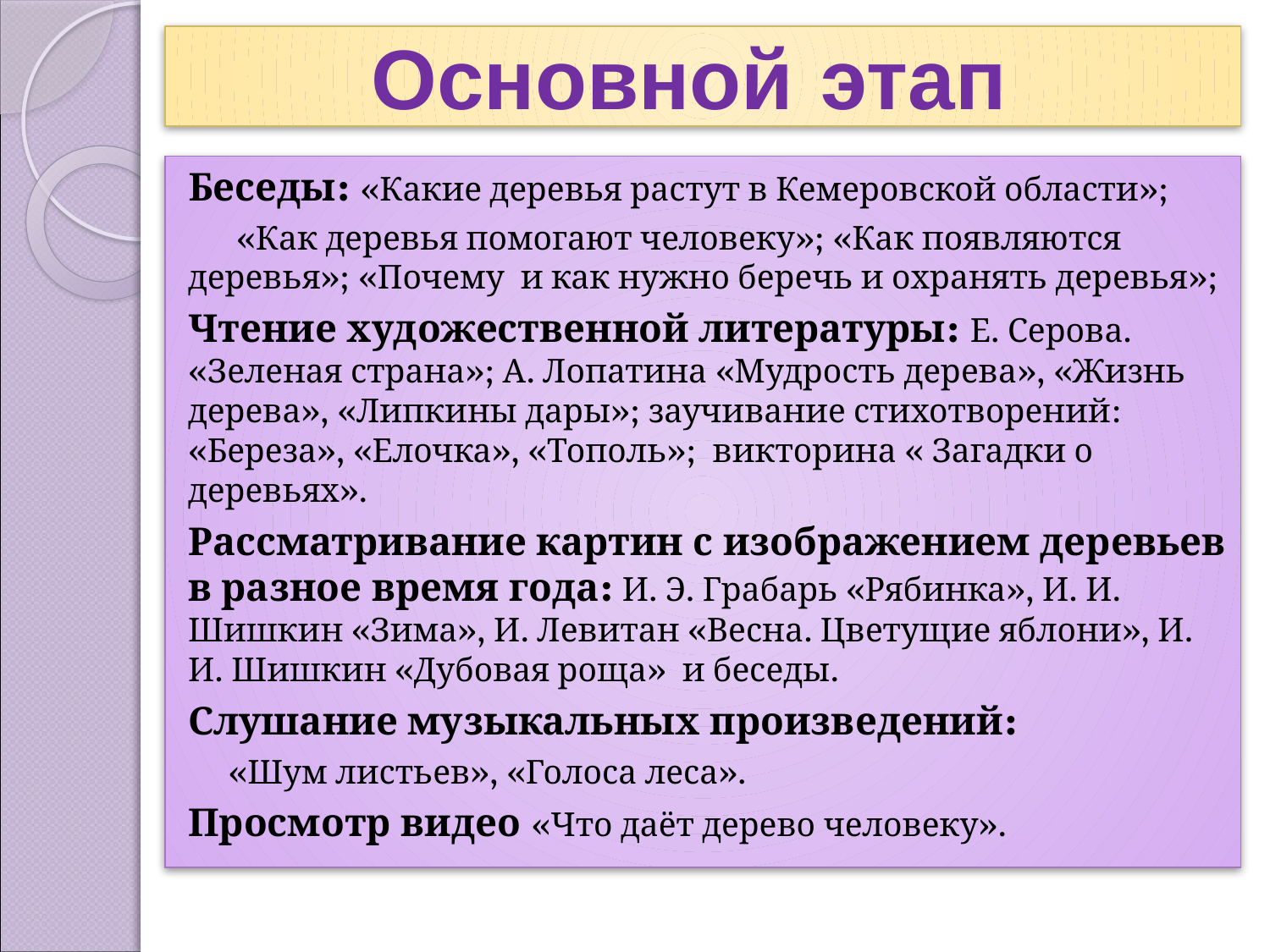

# Основной этап
Беседы: «Какие деревья растут в Кемеровской области»;
      «Как деревья помогают человеку»; «Как появляются деревья»; «Почему  и как нужно беречь и охранять деревья»;
Чтение художественной литературы: Е. Серова. «Зеленая страна»; А. Лопатина «Мудрость дерева», «Жизнь дерева», «Липкины дары»; заучивание стихотворений: «Береза», «Елочка», «Тополь»;  викторина « Загадки о деревьях».
Рассматривание картин с изображением деревьев в разное время года: И. Э. Грабарь «Рябинка», И. И. Шишкин «Зима», И. Левитан «Весна. Цветущие яблони», И. И. Шишкин «Дубовая роща»  и беседы.
Слушание музыкальных произведений:
     «Шум листьев», «Голоса леса».
Просмотр видео «Что даёт дерево человеку».